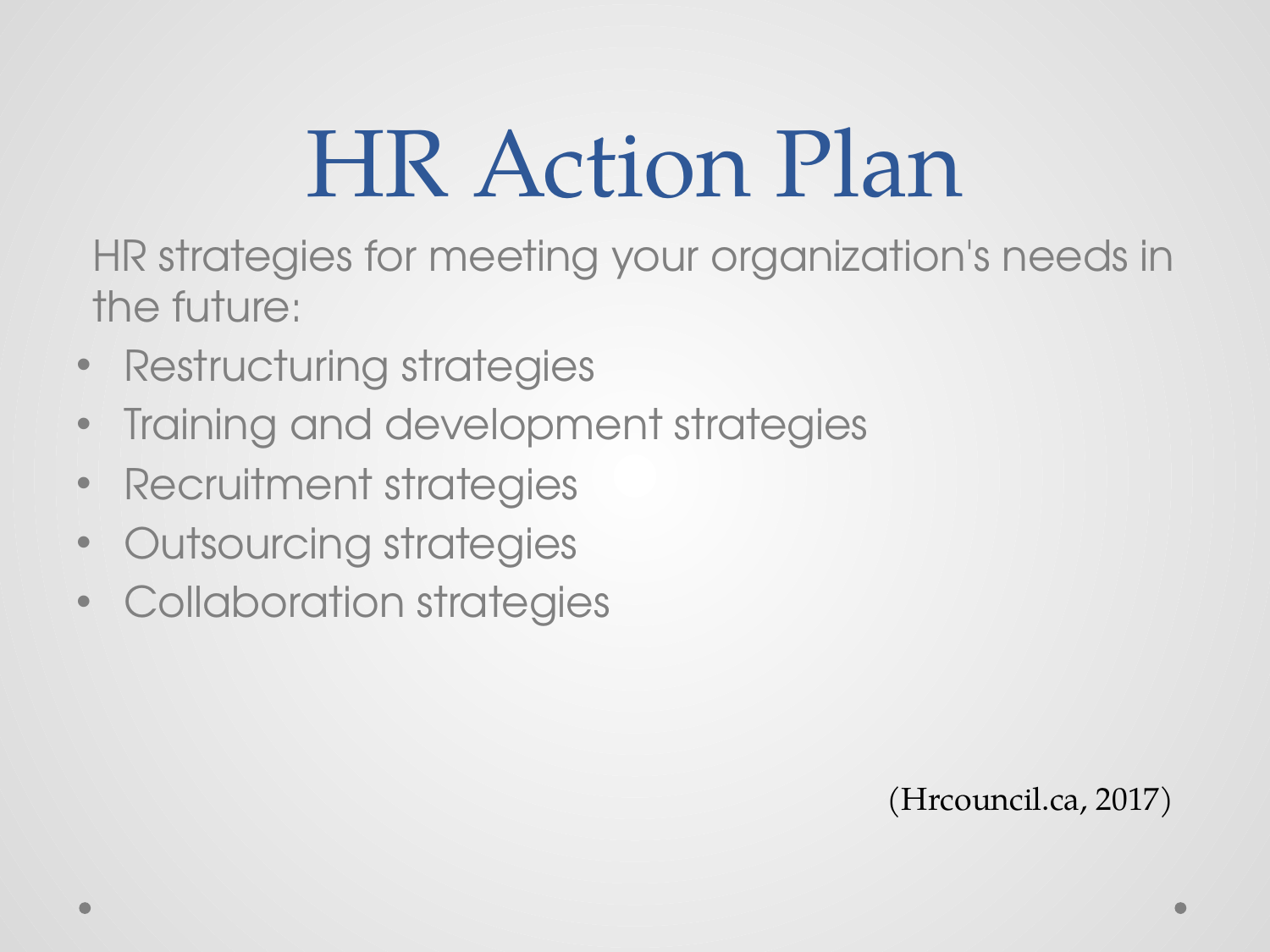

# HR Action Plan
HR strategies for meeting your organization's needs in the future:
Restructuring strategies
Training and development strategies
Recruitment strategies
Outsourcing strategies
Collaboration strategies

(Hrcouncil.ca, 2017)